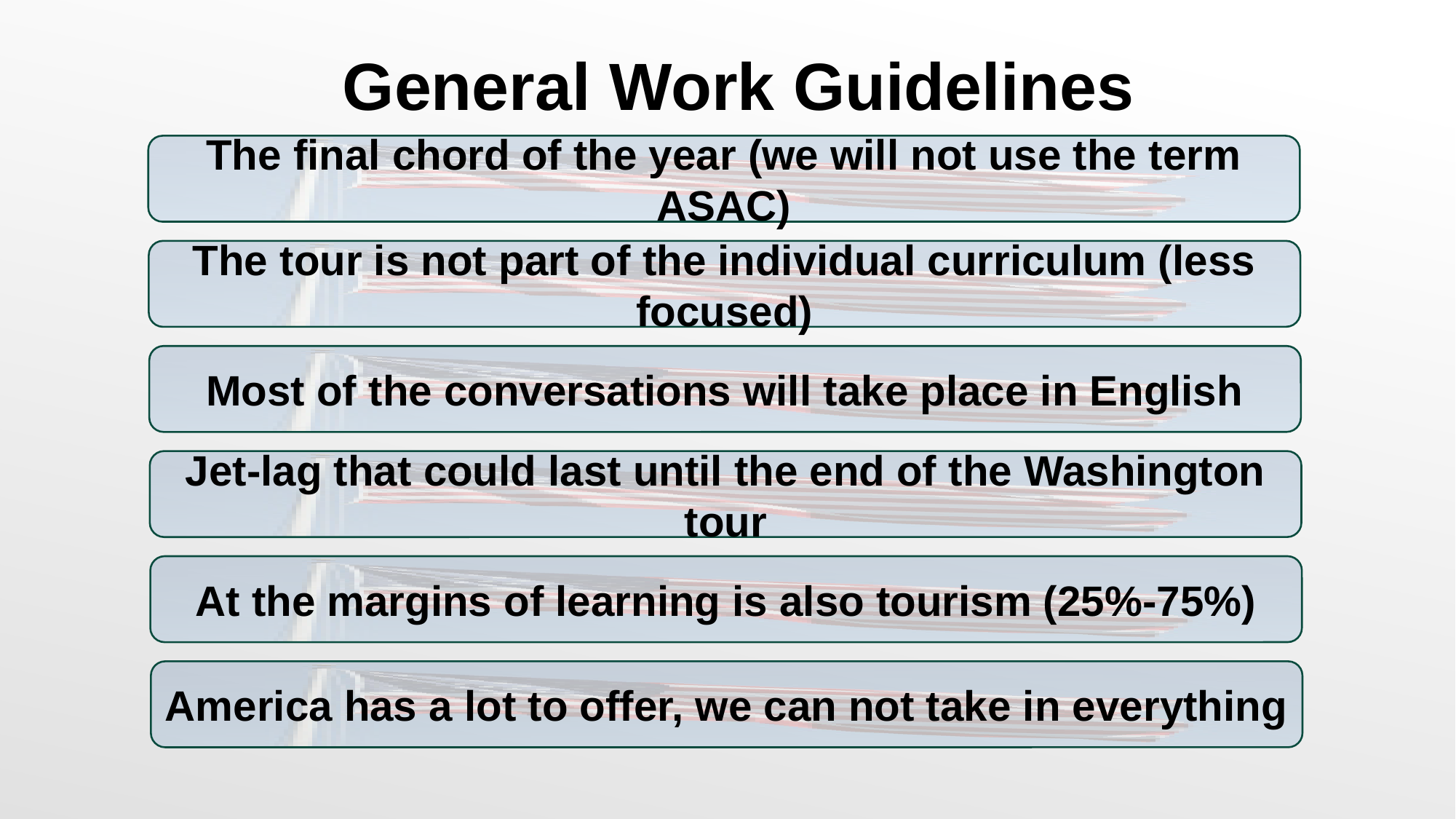

General Work Guidelines
The final chord of the year (we will not use the term ASAC)
The tour is not part of the individual curriculum (less focused)
Most of the conversations will take place in English
Jet-lag that could last until the end of the Washington tour
At the margins of learning is also tourism (25%-75%)
America has a lot to offer, we can not take in everything